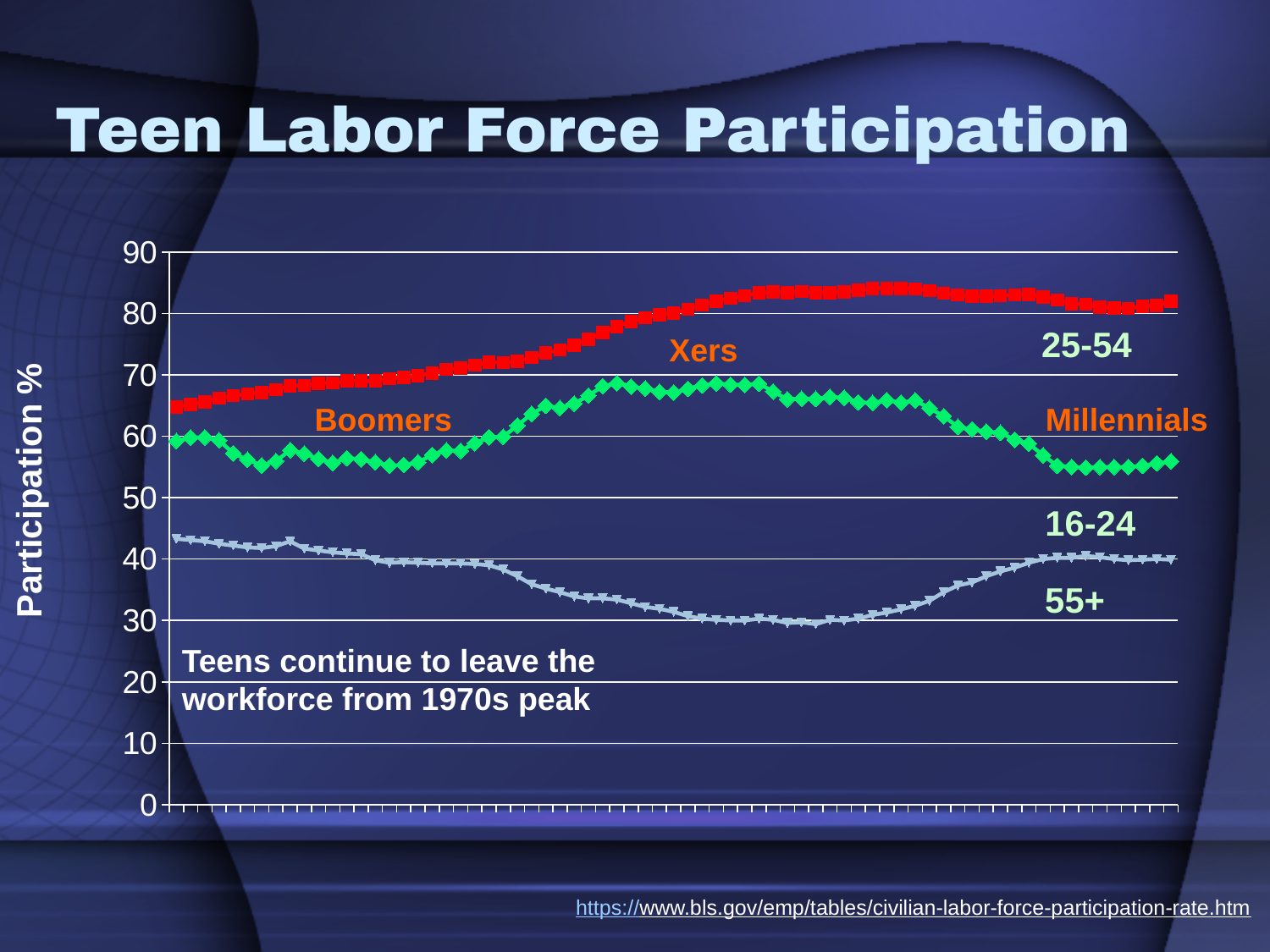

# Teen Labor Force Participation

### Chart

| Category | 16-24 | 25-54 | 55+ |
|---|---|---|---|
| 1948 | 59.23 | 64.8 | 43.3 |
| 1949 | 59.78 | 65.2 | 43.1 |
| 1950 | 59.82 | 65.6 | 42.9 |
| 1951 | 59.36 | 66.2 | 42.5 |
| 1952 | 57.23 | 66.6 | 42.2 |
| 1953 | 56.18 | 66.9 | 41.9 |
| 1954 | 55.25 | 67.1 | 41.8 |
| 1955 | 55.96 | 67.6 | 42.1 |
| 1956 | 57.73 | 68.2 | 42.9 |
| 1957 | 57.18 | 68.3 | 41.7 |
| 1958 | 56.32 | 68.6 | 41.4 |
| 1959 | 55.66 | 68.7 | 41.1 |
| 1960 | 56.43 | 69.0 | 40.9 |
| 1961 | 56.27 | 69.0 | 40.8 |
| 1962 | 55.78 | 69.0 | 39.8 |
| 1963 | 55.22 | 69.4 | 39.4 |
| 1964 | 55.33 | 69.6 | 39.5 |
| 1965 | 55.77 | 69.9 | 39.4 |
| 1966 | 56.96 | 70.3 | 39.3 |
| 1967 | 57.69 | 70.9 | 39.3 |
| 1968 | 57.62 | 71.1 | 39.3 |
| 1969 | 58.88 | 71.6 | 39.2 |
| 1970 | 59.83 | 72.1 | 39.0 |
| 1971 | 59.93 | 72.0 | 38.3 |
| 1972 | 61.76 | 72.2 | 37.2 |
| 1973 | 63.65 | 72.8 | 35.9 |
| 1974 | 64.96 | 73.6 | 35.2 |
| 1975 | 64.61 | 74.1 | 34.6 |
| 1976 | 65.33 | 74.8 | 33.9 |
| 1977 | 66.63 | 75.8 | 33.6 |
| 1978 | 68.15 | 76.9 | 33.6 |
| 1979 | 68.65 | 77.9 | 33.4 |
| 1980 | 68.08 | 78.7 | 32.8 |
| 1981 | 67.77 | 79.3 | 32.2 |
| 1982 | 67.24 | 79.8 | 31.9 |
| 1983 | 67.13 | 80.1 | 31.4 |
| 1984 | 67.73 | 80.7 | 30.7 |
| 1985 | 68.28 | 81.4 | 30.3 |
| 1986 | 68.62 | 82.0 | 30.1 |
| 1987 | 68.4 | 82.5 | 30.0 |
| 1988 | 68.37 | 82.9 | 30.0 |
| 1989 | 68.58 | 83.4 | 30.3 |
| 1990 | 67.3 | 83.5 | 30.1 |
| 1991 | 66.03 | 83.4 | 29.6 |
| 1992 | 66.12 | 83.6 | 29.7 |
| 1993 | 66.09 | 83.4 | 29.4 |
| 1994 | 66.41 | 83.4 | 30.1 |
| 1995 | 66.26 | 83.5 | 30.0 |
| 1996 | 65.52 | 83.8 | 30.3 |
| 1997 | 65.43 | 84.1 | 30.9 |
| 1998 | 65.87 | 84.1 | 31.3 |
| 1999 | 65.49 | 84.1 | 31.8 |
| 2000 | 65.83 | 84.0 | 32.4 |
| 2001 | 64.58 | 83.7 | 33.2 |
| 2002 | 63.27 | 83.3 | 34.6 |
| 2003 | 61.55 | 83.0 | 35.7 |
| 2004 | 61.13 | 82.8 | 36.2 |
| 2005 | 60.75 | 82.8 | 37.2 |
| 2006 | 60.59 | 82.9 | 38.0 |
| 2007 | 59.43 | 83.0 | 38.6 |
| 2008 | 58.79 | 83.1 | 39.4 |
| 2009 | 56.9 | 82.7 | 40.0 |
| 2010 | 55.2 | 82.2 | 40.2 |
| 2011 | 55.0 | 81.6 | 40.2 |
| 2012 | 54.9 | 81.5 | 40.5 |
| 2013 | 55.0 | 81.0 | 40.3 |
| 2014 | 55.0 | 80.9 | 40.0 |
| 2015 | 55.0 | 80.8 | 39.8 |
| 2016 | 55.2 | 81.2 | 39.9 |
| 2017 | 55.6 | 81.3 | 40.0 |
| 2018 | 55.9 | 82.0 | 39.9 |
25-54
Xers
Boomers
Millennials
Participation %
16-24
55+
Teens continue to leave the workforce from 1970s peak
https://www.bls.gov/emp/tables/civilian-labor-force-participation-rate.htm